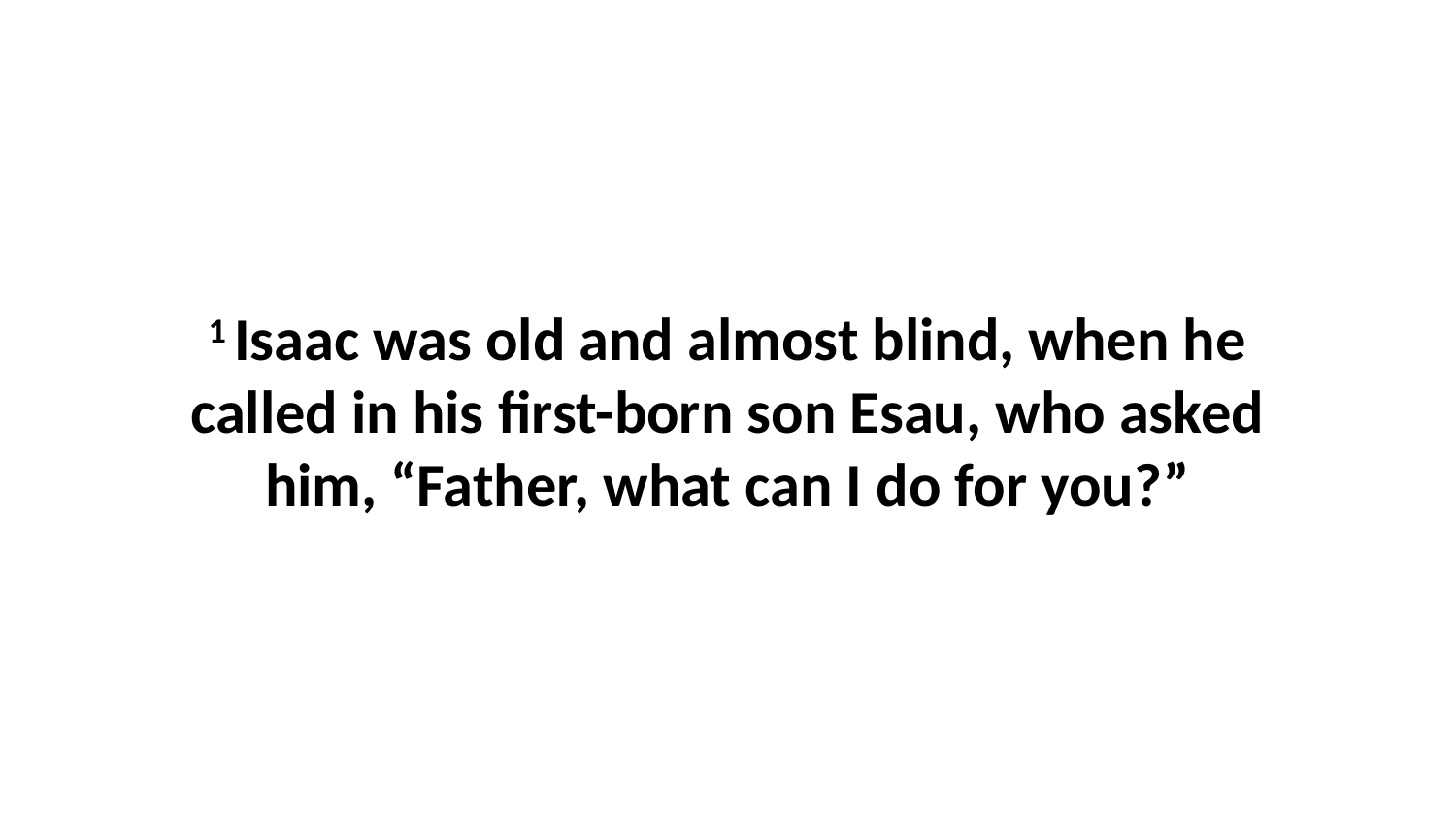

1 Isaac was old and almost blind, when he called in his first-born son Esau, who asked him, “Father, what can I do for you?”